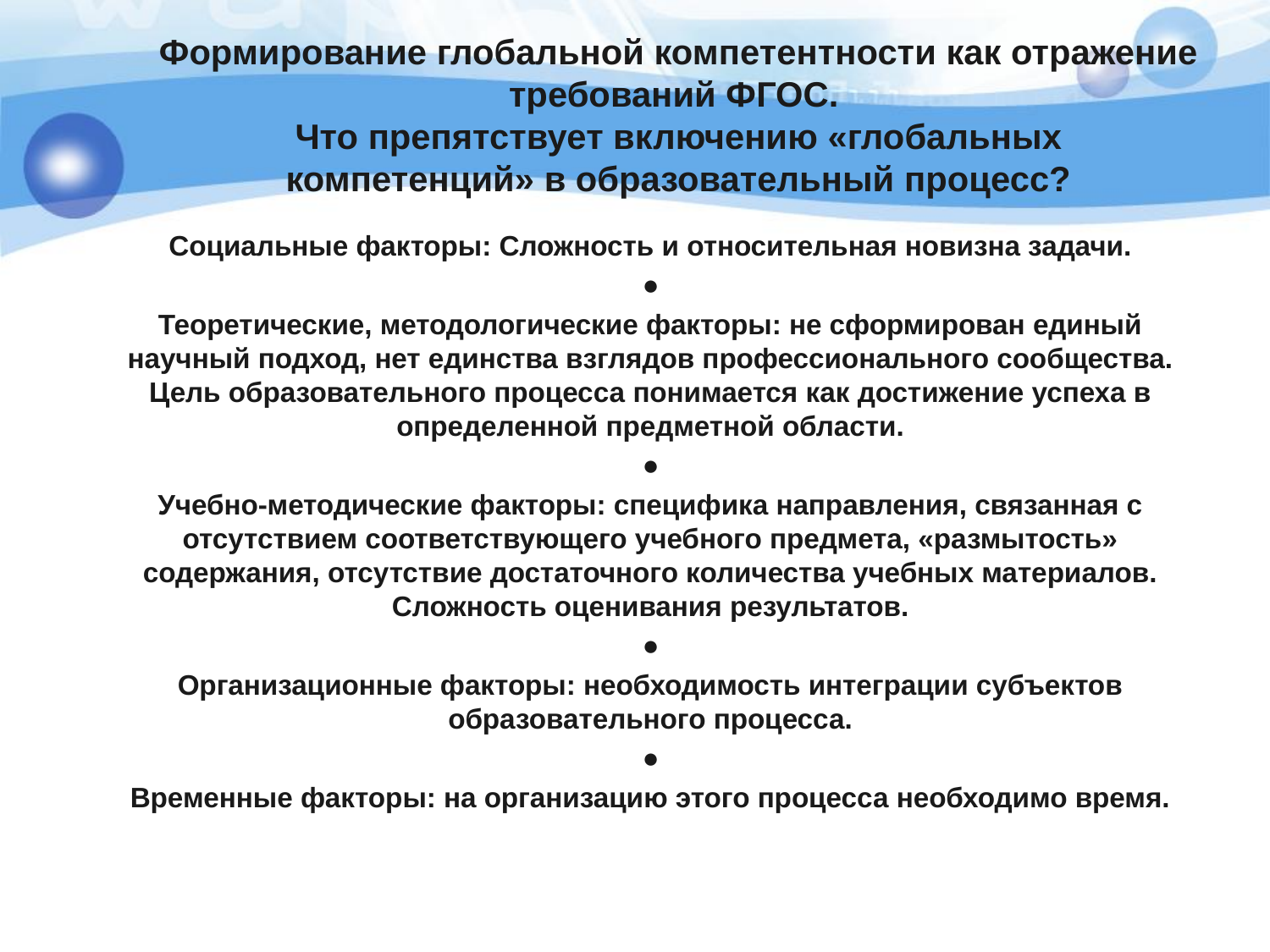

# Формирование глобальной компетентности как отражение требований ФГОС. Что препятствует включению «глобальных компетенций» в образовательный процесс?

Социальные факторы: Сложность и относительная новизна задачи.
●
Теоретические, методологические факторы: не сформирован единый научный подход, нет единства взглядов профессионального сообщества. Цель образовательного процесса понимается как достижение успеха в определенной предметной области.
●
Учебно-методические факторы: специфика направления, связанная с отсутствием соответствующего учебного предмета, «размытость» содержания, отсутствие достаточного количества учебных материалов. Сложность оценивания результатов.
●
Организационные факторы: необходимость интеграции субъектов образовательного процесса.
●
Временные факторы: на организацию этого процесса необходимо время.